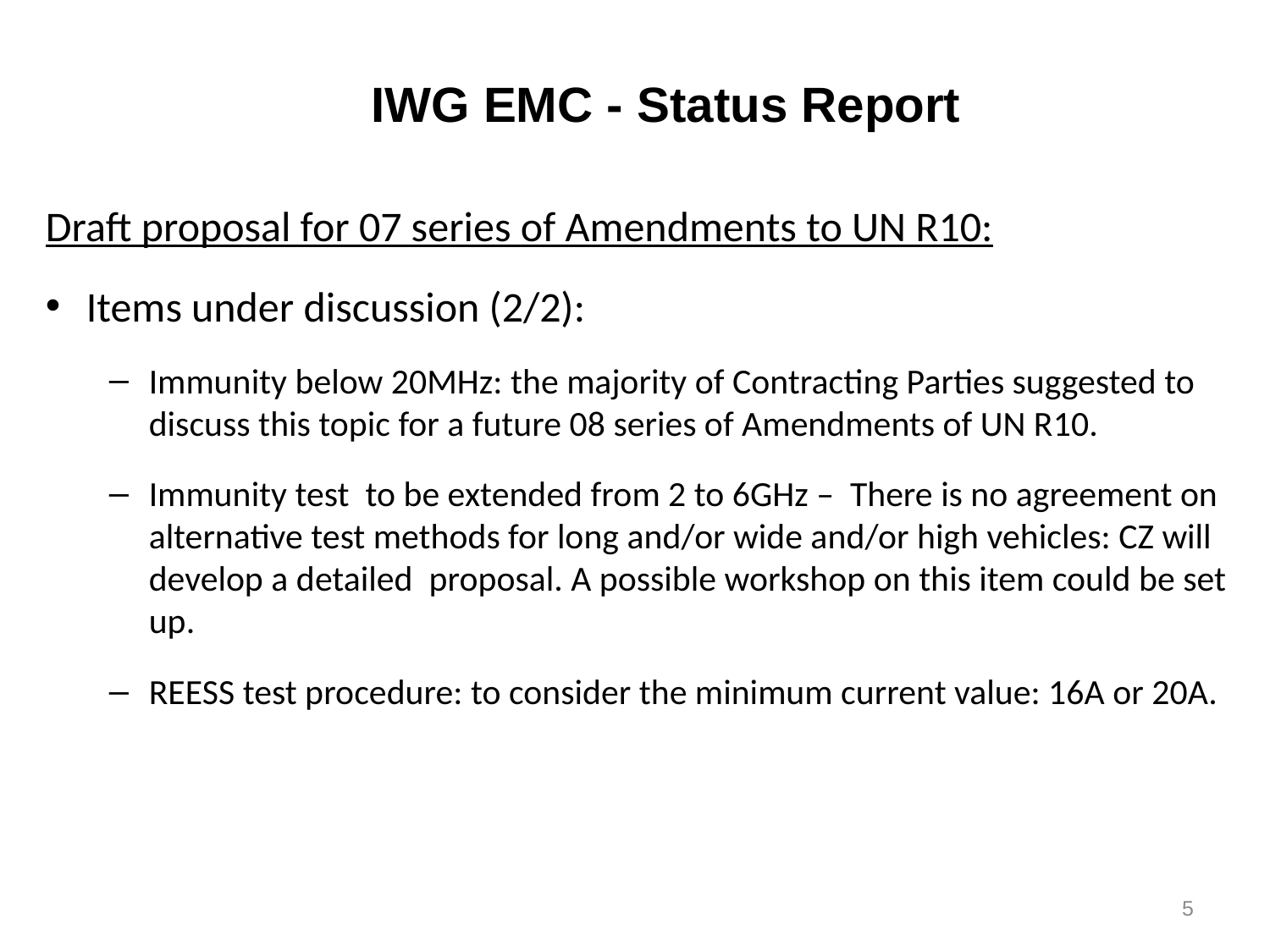

IWG EMC - Status Report
Draft proposal for 07 series of Amendments to UN R10:
Items under discussion (2/2):
Immunity below 20MHz: the majority of Contracting Parties suggested to discuss this topic for a future 08 series of Amendments of UN R10.
Immunity test  to be extended from 2 to 6GHz –  There is no agreement on alternative test methods for long and/or wide and/or high vehicles: CZ will develop a detailed  proposal. A possible workshop on this item could be set up.
REESS test procedure: to consider the minimum current value: 16A or 20A.

5